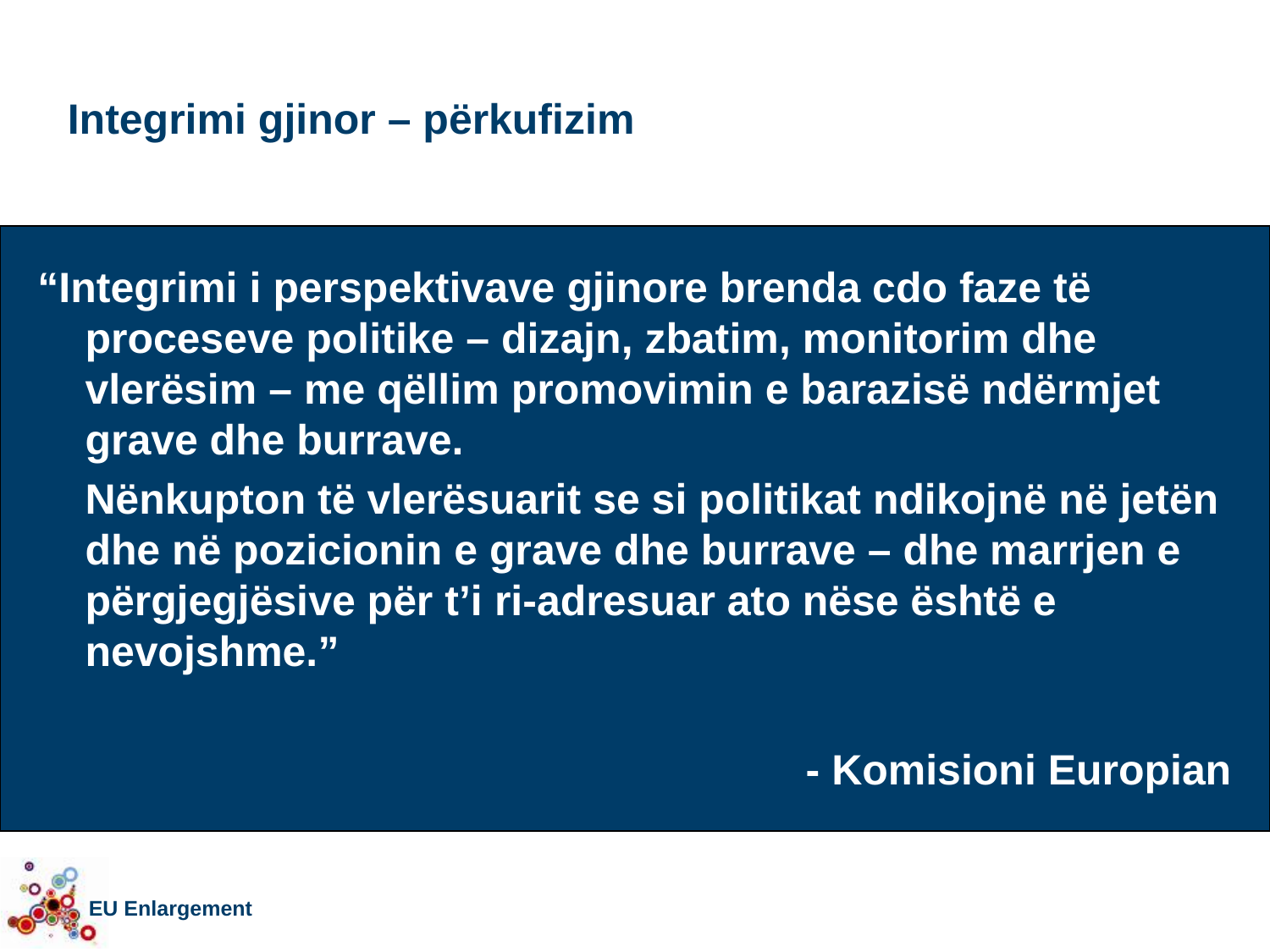

# Integrimi gjinor – përkufizim

“Integrimi i perspektivave gjinore brenda cdo faze të proceseve politike – dizajn, zbatim, monitorim dhe vlerësim – me qëllim promovimin e barazisë ndërmjet grave dhe burrave.
	Nënkupton të vlerësuarit se si politikat ndikojnë në jetën dhe në pozicionin e grave dhe burrave – dhe marrjen e përgjegjësive për t’i ri-adresuar ato nëse është e nevojshme.”

- Komisioni Europian